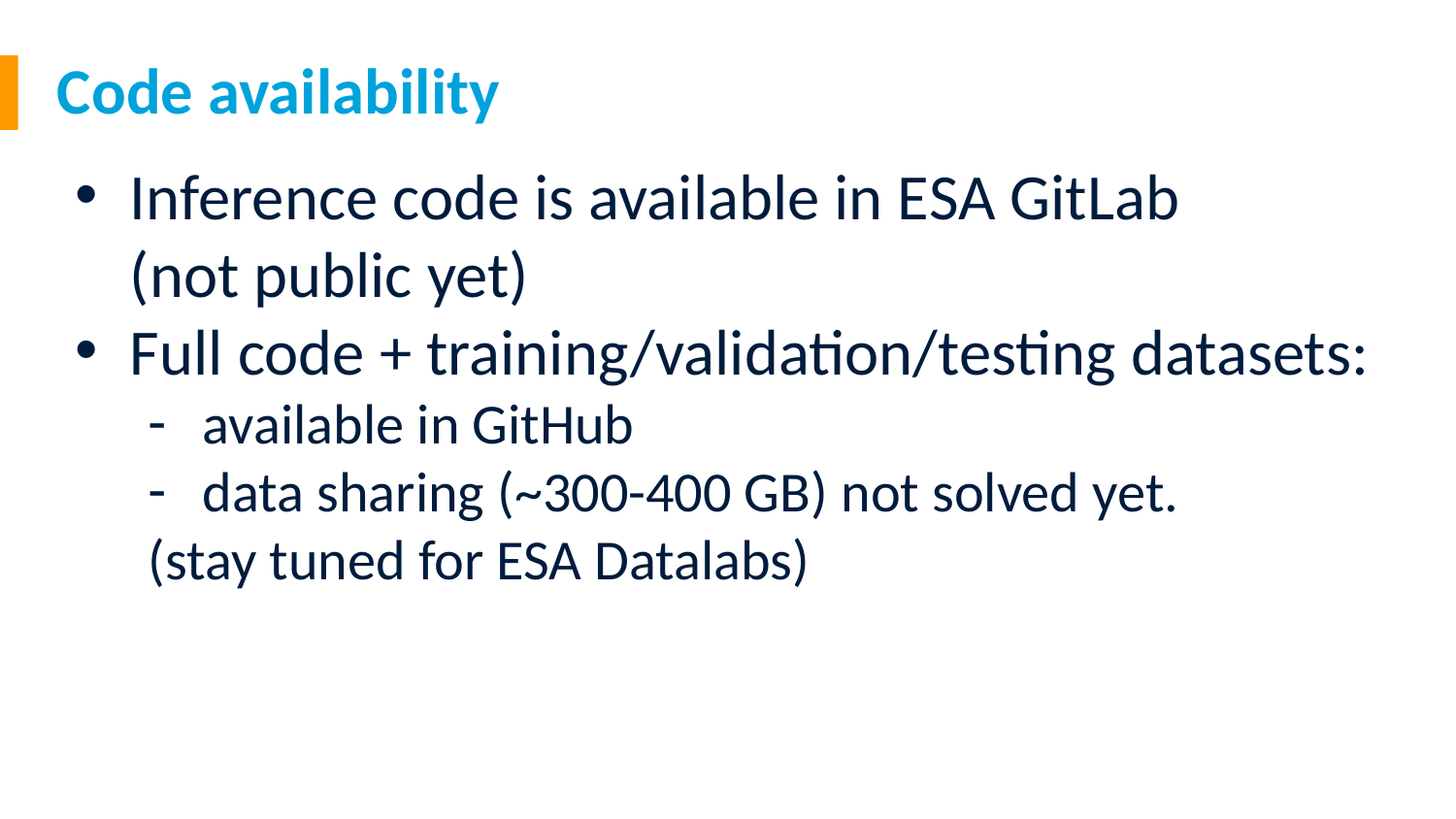

# Code availability
Inference code is available in ESA GitLab
(not public yet)
Full code + training/validation/testing datasets:
available in GitHub
data sharing (~300-400 GB) not solved yet.
(stay tuned for ESA Datalabs)